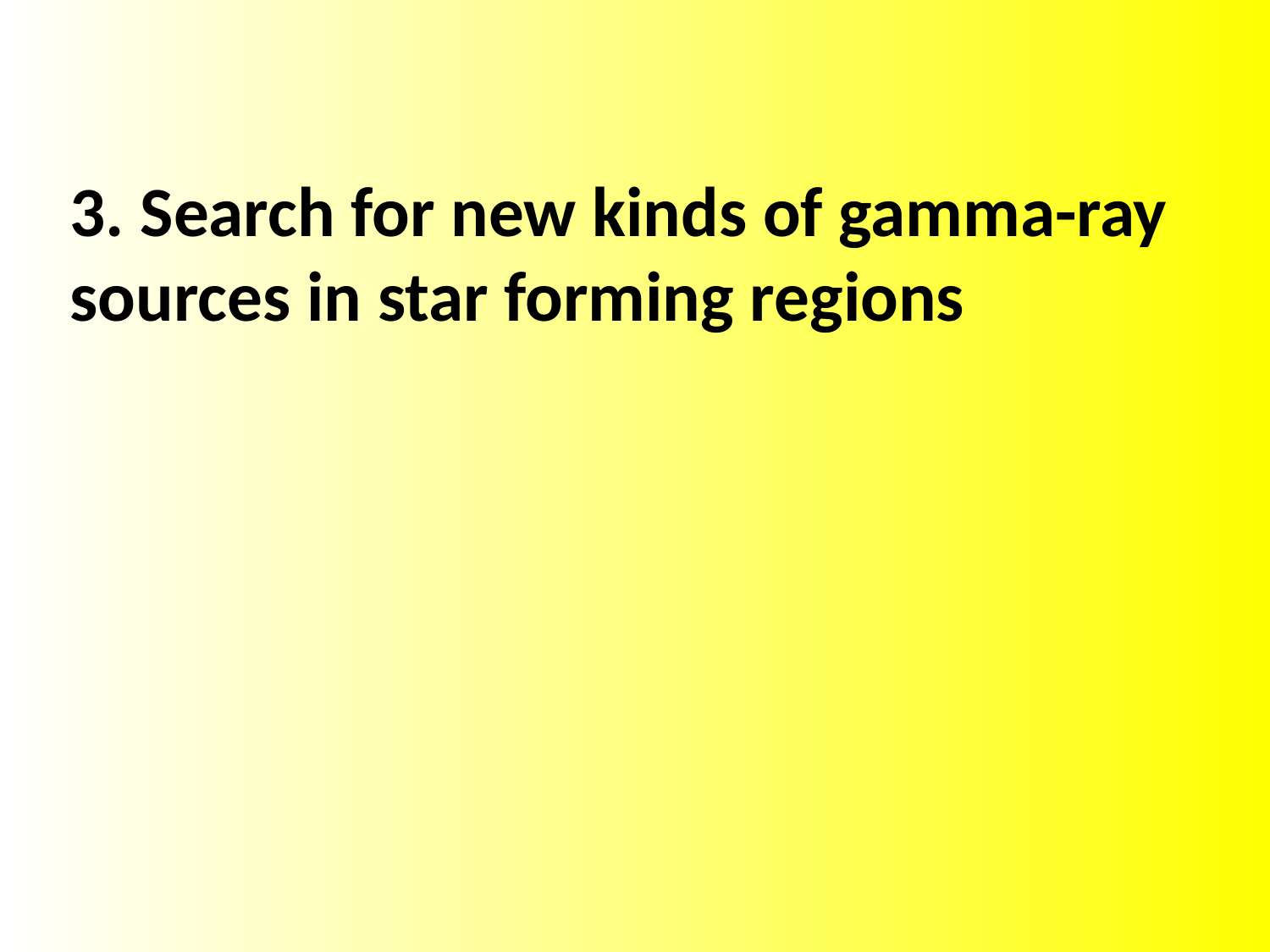

3. Search for new kinds of gamma-ray sources in star forming regions